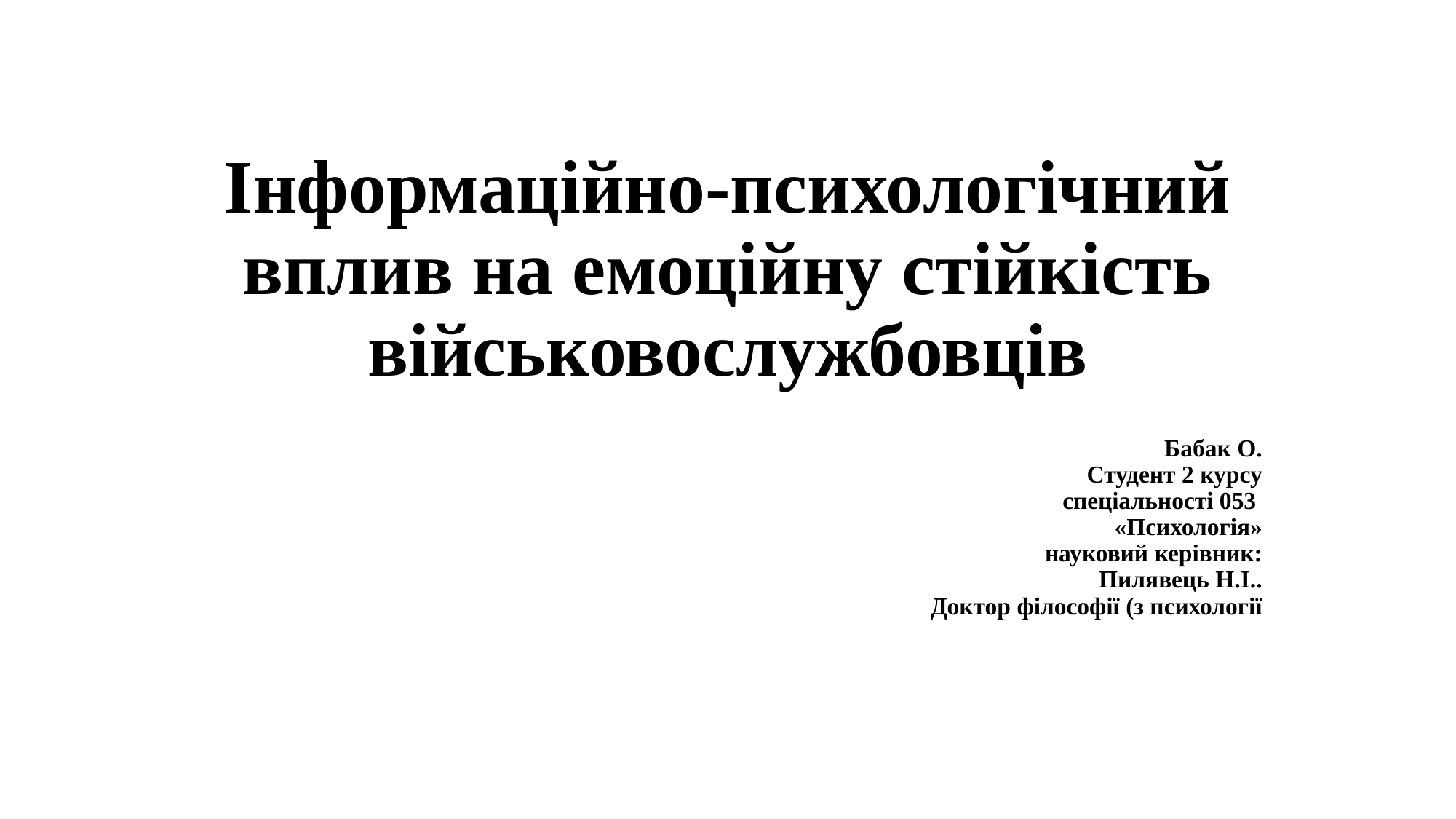

# Інформаційно-психологічний вплив на емоційну стійкість військовослужбовців
Бабак О.
Студент 2 курсу
 спеціальності 053
«Психологія»
науковий керівник:
Пилявець Н.І..
Доктор філософії (з психології